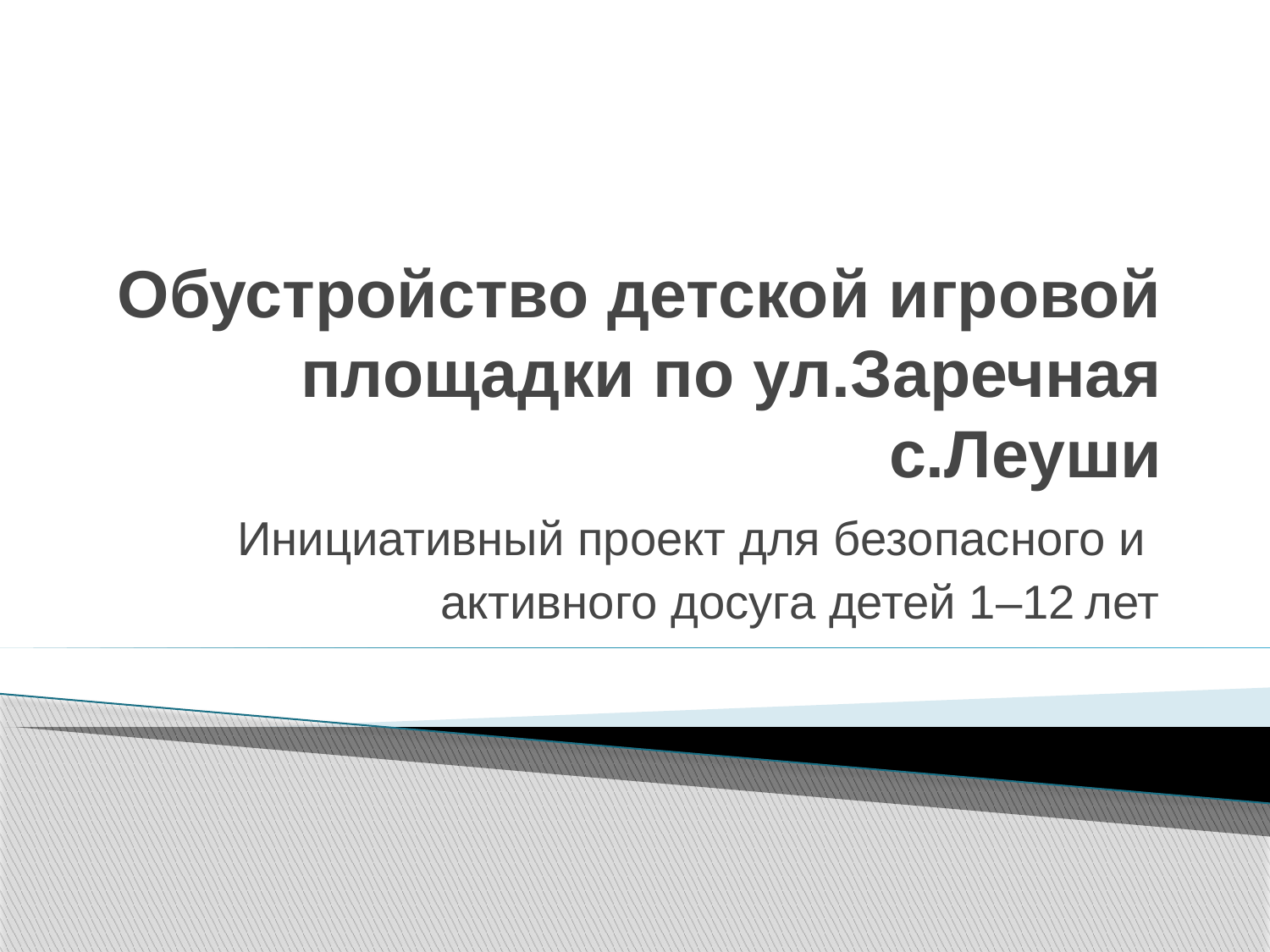

# Обустройство детской игровой площадки по ул.Заречная с.Леуши
Инициативный проект для безопасного и
активного досуга детей 1–12 лет